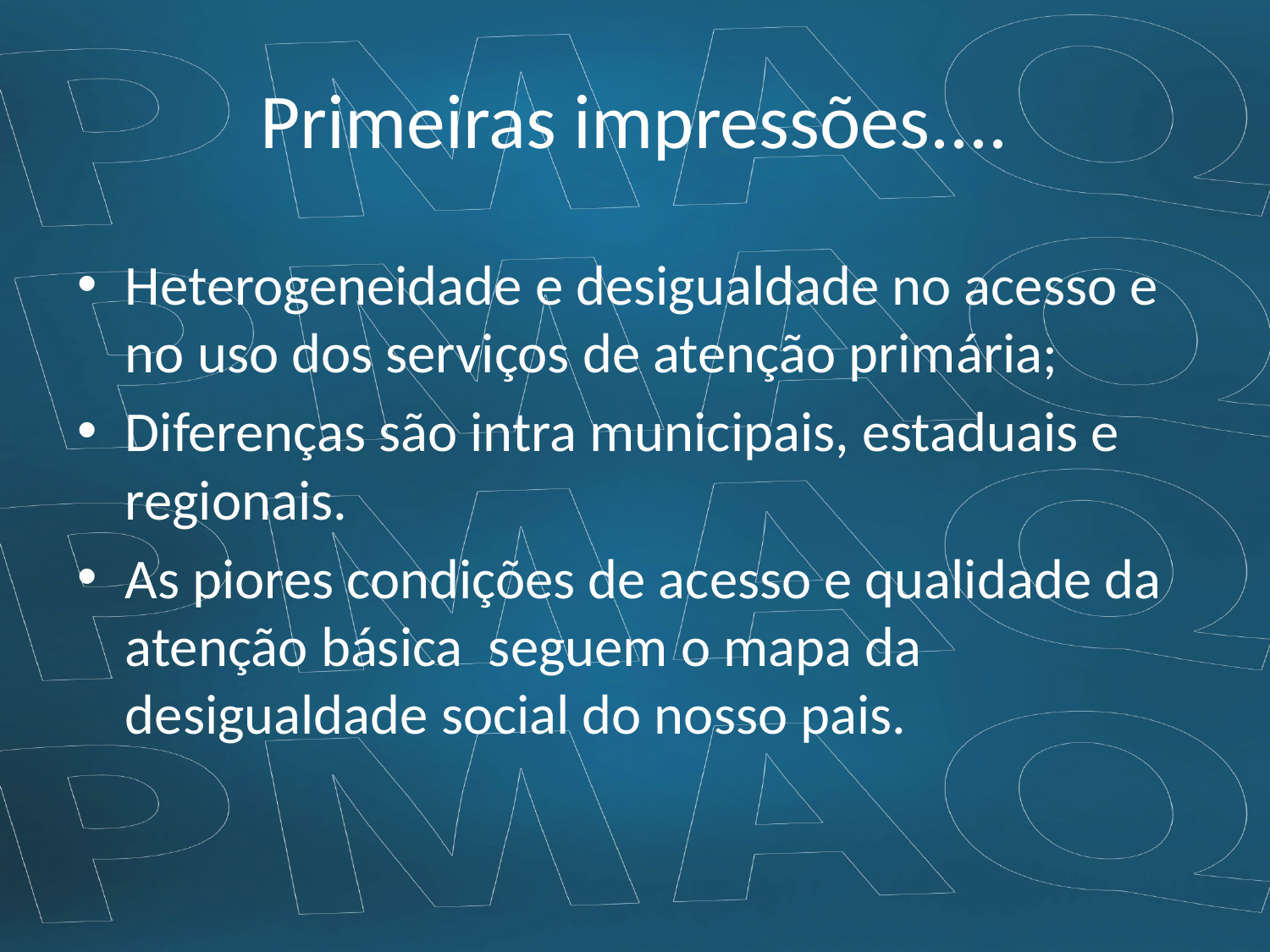

# Primeiras impressões....
Heterogeneidade e desigualdade no acesso e no uso dos serviços de atenção primária;
Diferenças são intra municipais, estaduais e regionais.
As piores condições de acesso e qualidade da atenção básica  seguem o mapa da desigualdade social do nosso pais.